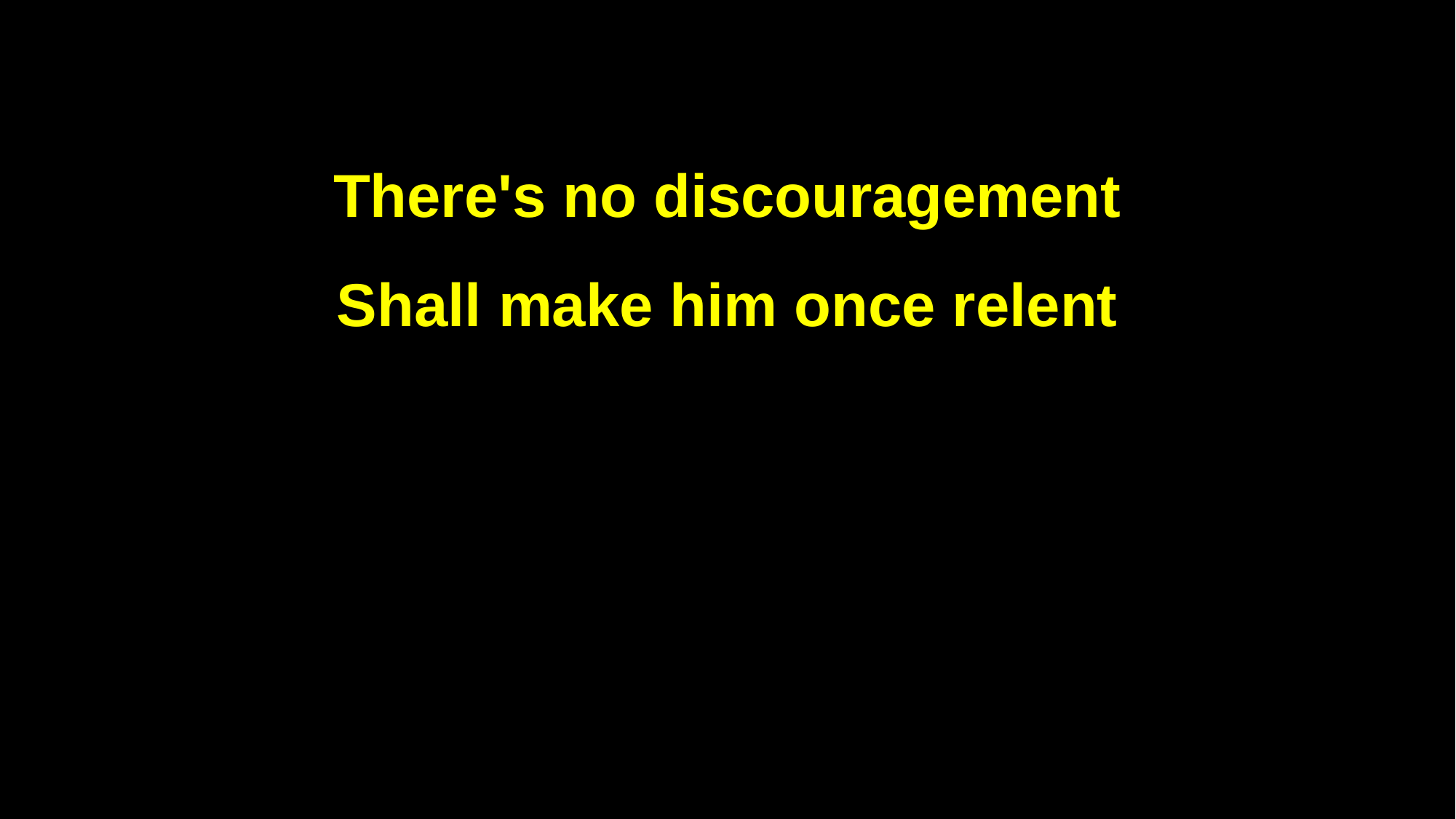

There's no discouragement
Shall make him once relent